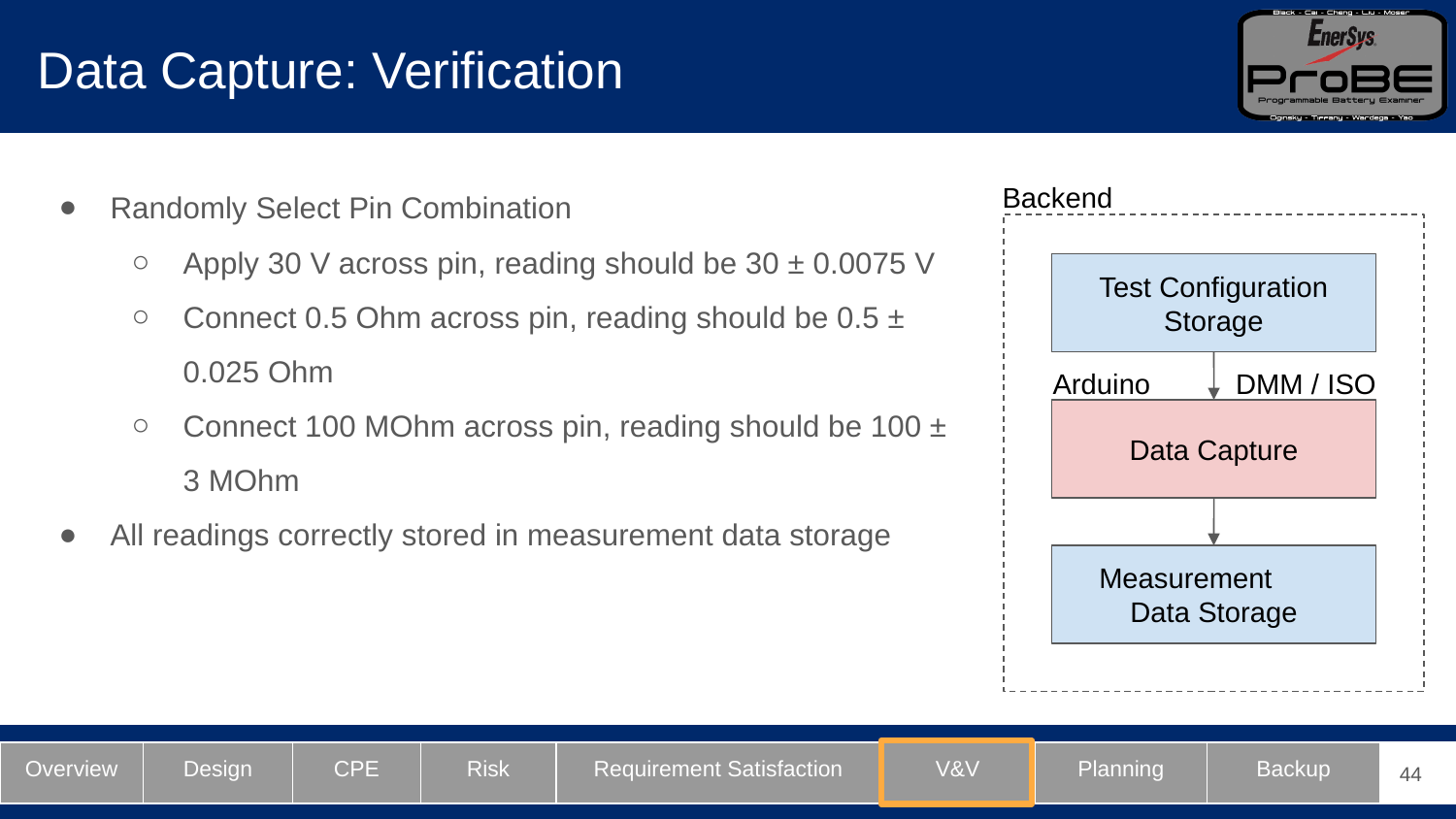

# Data Capture: Verification
Randomly Select Pin Combination
Apply 30 V across pin, reading should be 30 ± 0.0075 V
Connect 0.5 Ohm across pin, reading should be 0.5 ± 0.025 Ohm
Connect 100 MOhm across pin, reading should be 100 ± 3 MOhm
All readings correctly stored in measurement data storage
Backend

Test Configuration Storage
Arduino
DMM / ISO
Data Capture
Measurement        Data Storage

44